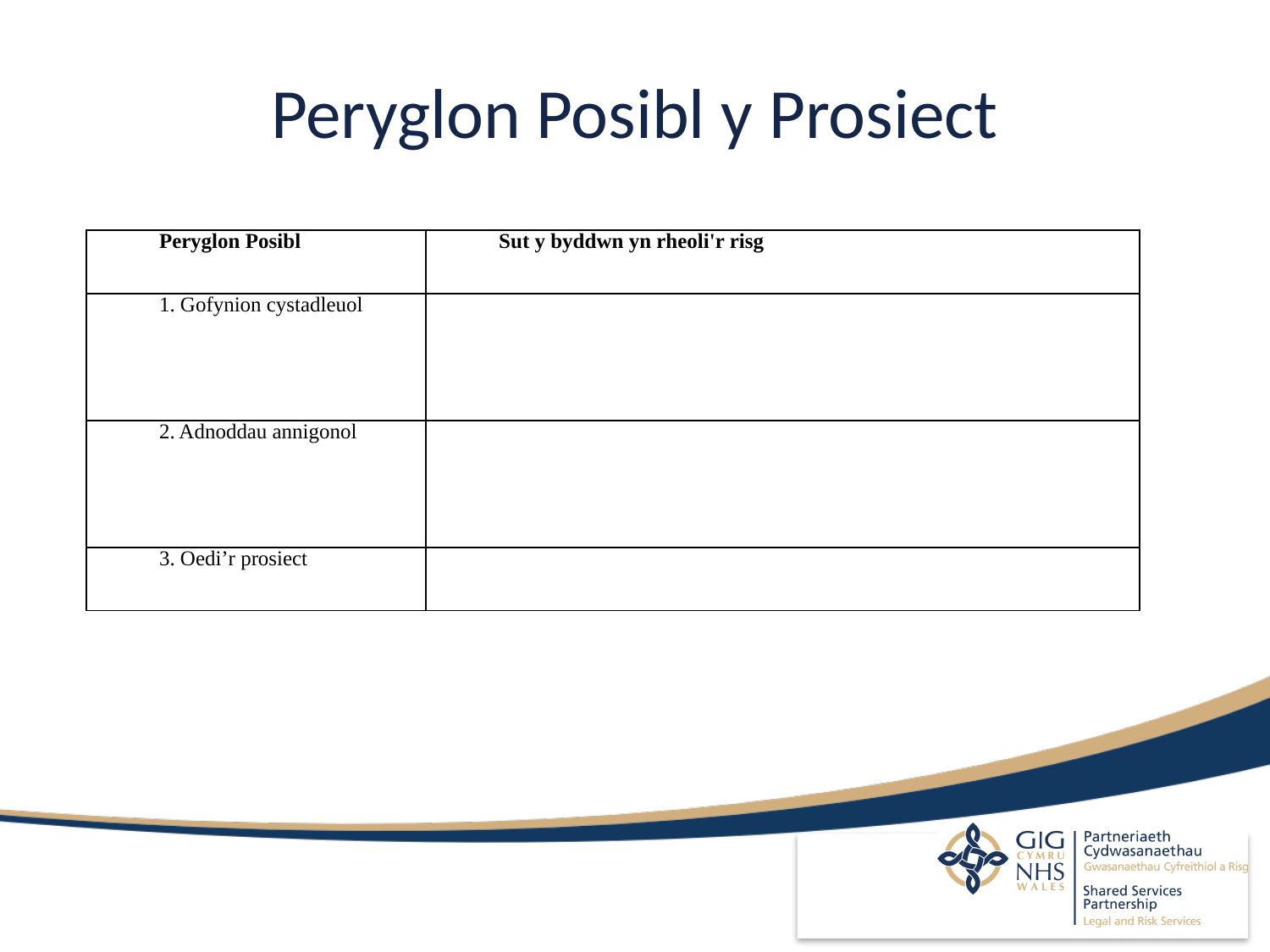

# Peryglon Posibl y Prosiect
| Peryglon Posibl | Sut y byddwn yn rheoli'r risg |
| --- | --- |
| 1. Gofynion cystadleuol |  |
| 2. Adnoddau annigonol |  |
| 3. Oedi’r prosiect |  |